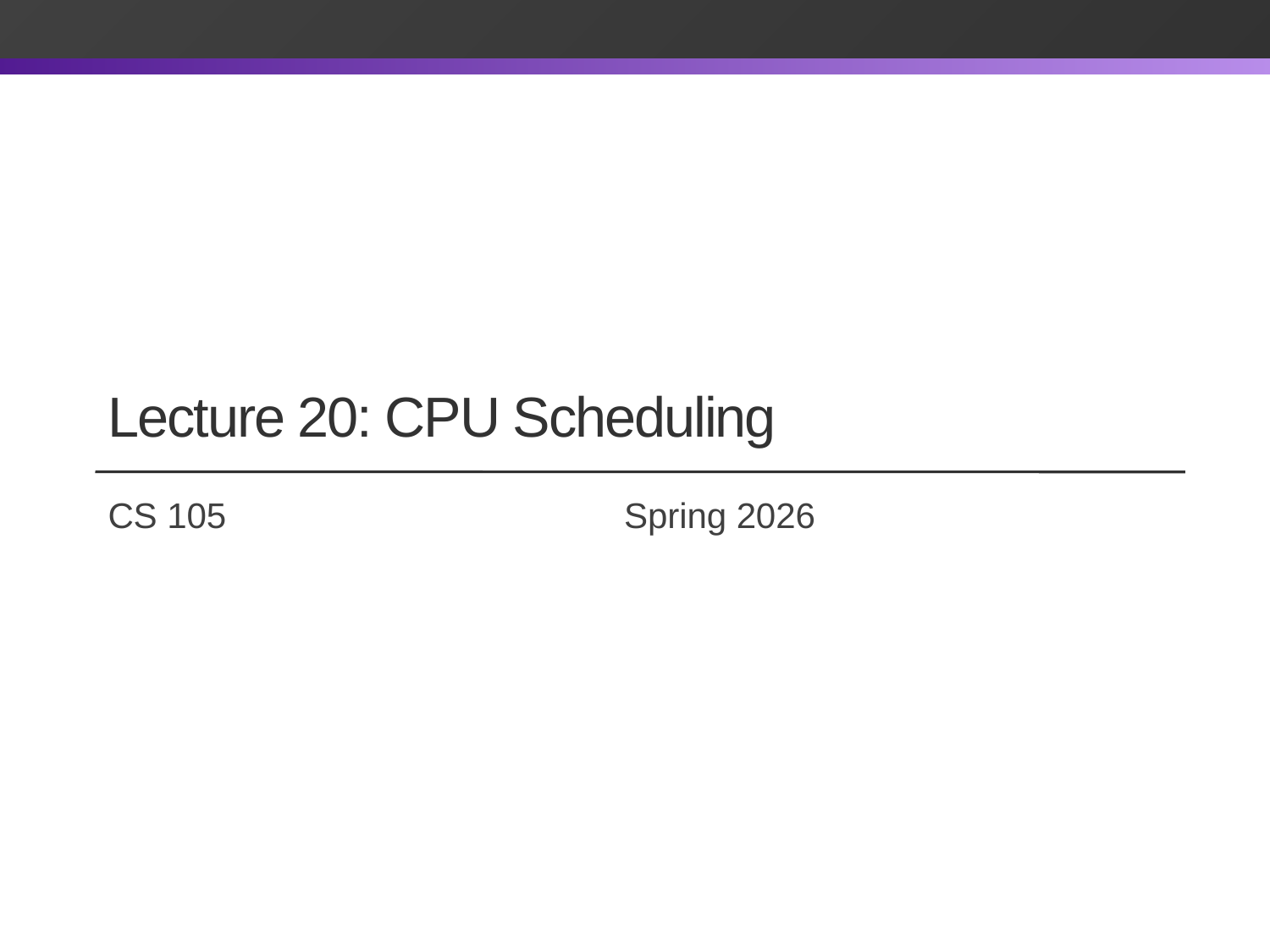

# Lecture 20: CPU Scheduling
CS 105		       		         	         Spring 2026